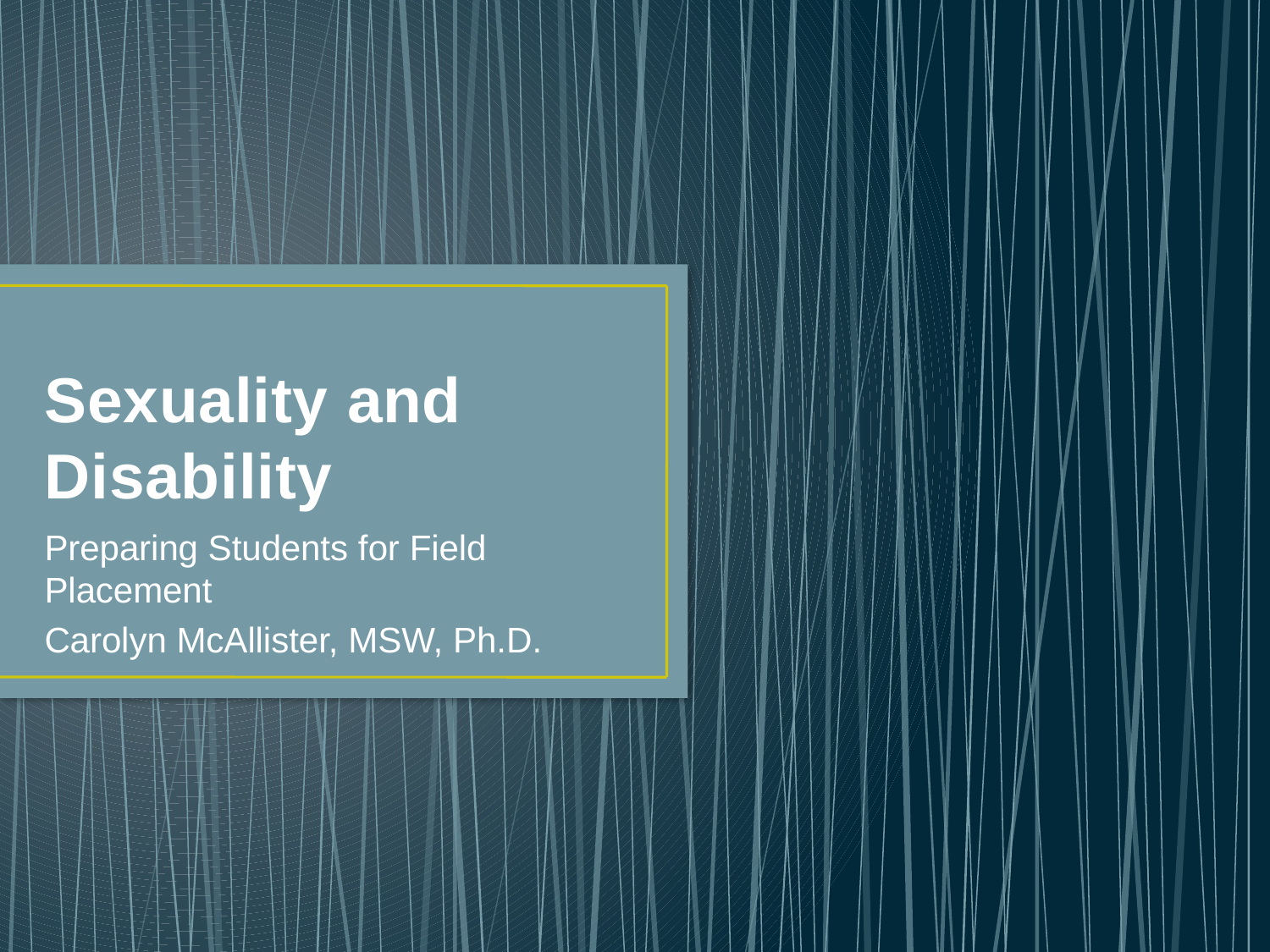

# Sexuality and Disability
Preparing Students for Field Placement
Carolyn McAllister, MSW, Ph.D.